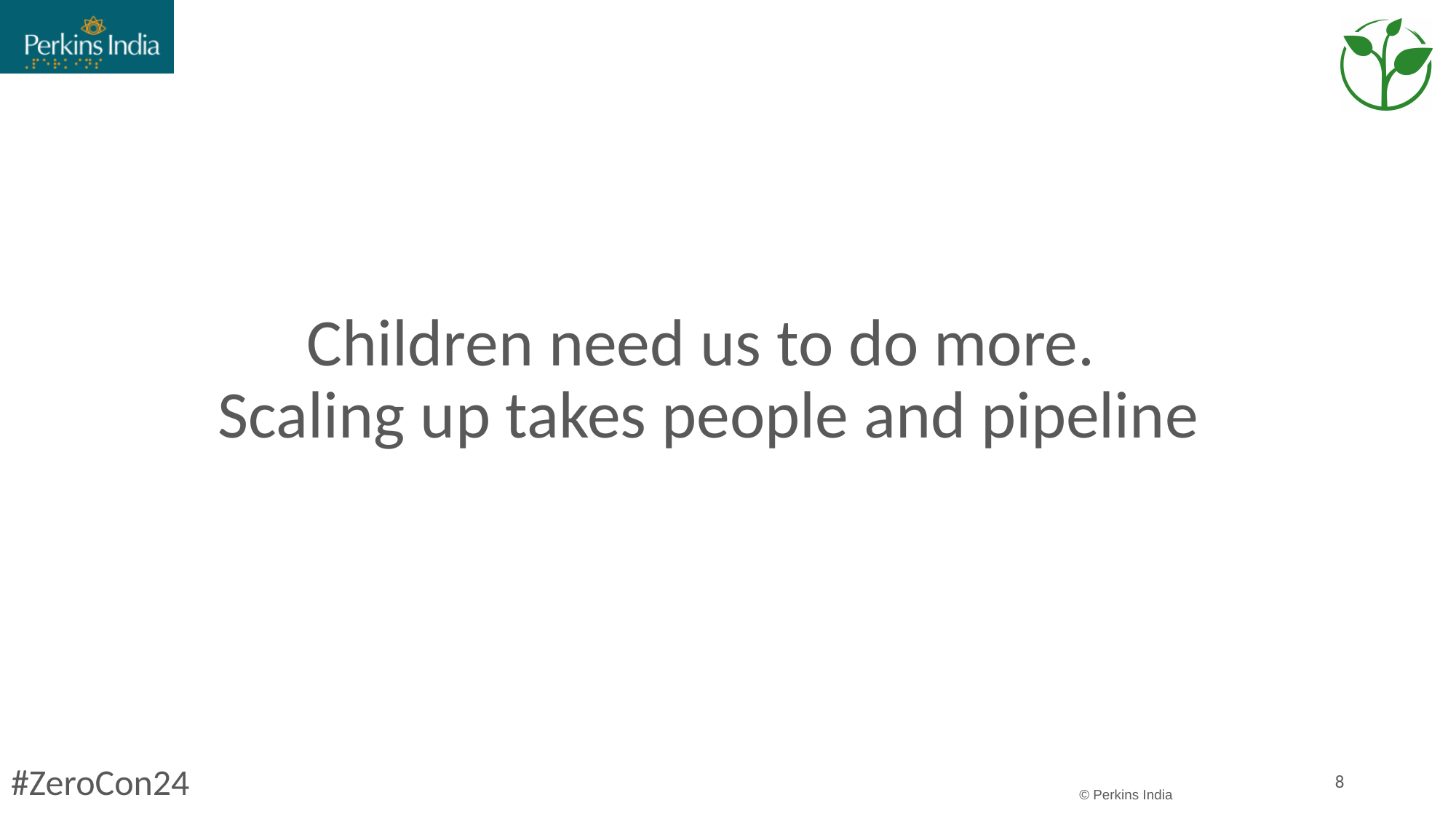

# Children need us to do more.
Scaling up takes people and pipeline
#ZeroCon24
8
© Perkins India